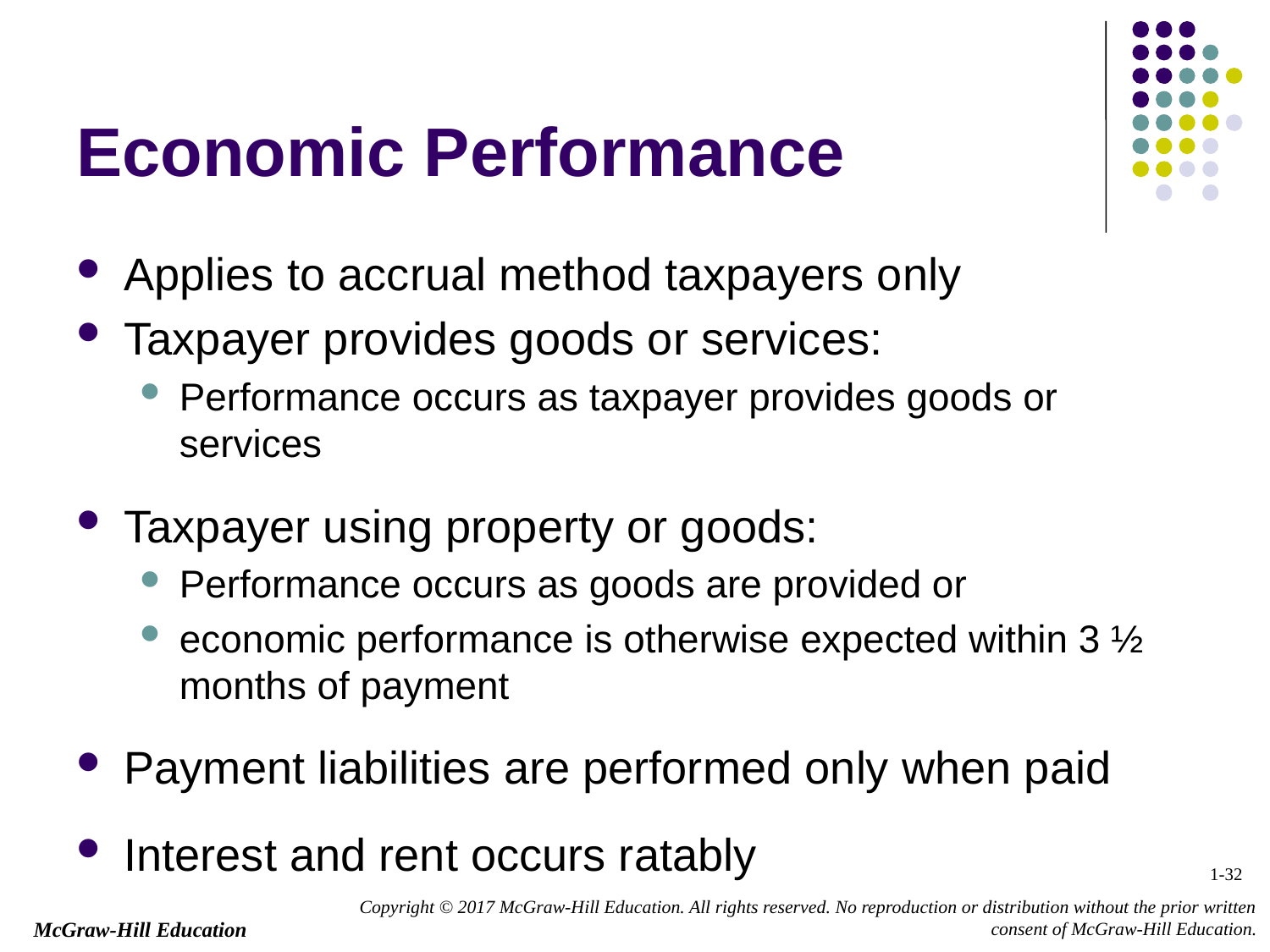

# Economic Performance
Applies to accrual method taxpayers only
Taxpayer provides goods or services:
Performance occurs as taxpayer provides goods or services
Taxpayer using property or goods:
Performance occurs as goods are provided or
economic performance is otherwise expected within 3 ½ months of payment
Payment liabilities are performed only when paid
Interest and rent occurs ratably